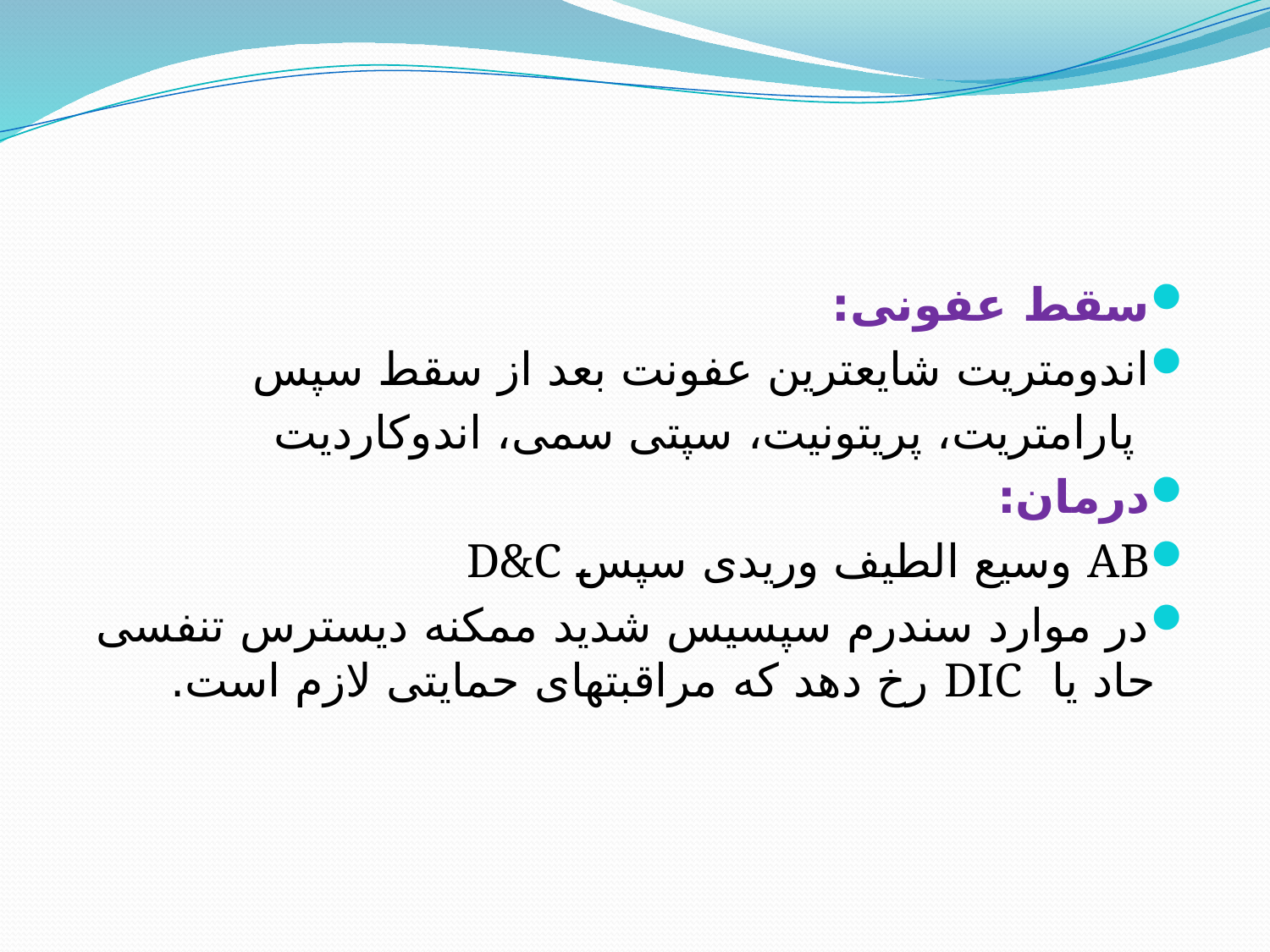

#
سقط عفونی:
اندومتریت شایعترین عفونت بعد از سقط سپس
    پارامتریت، پریتونیت، سپتی سمی، اندوکاردیت
درمان:
AB وسیع الطیف وریدی سپس D&C
در موارد سندرم سپسیس شدید ممکنه دیسترس تنفسی حاد یا  DIC رخ دهد که مراقبتهای حمایتی لازم است.